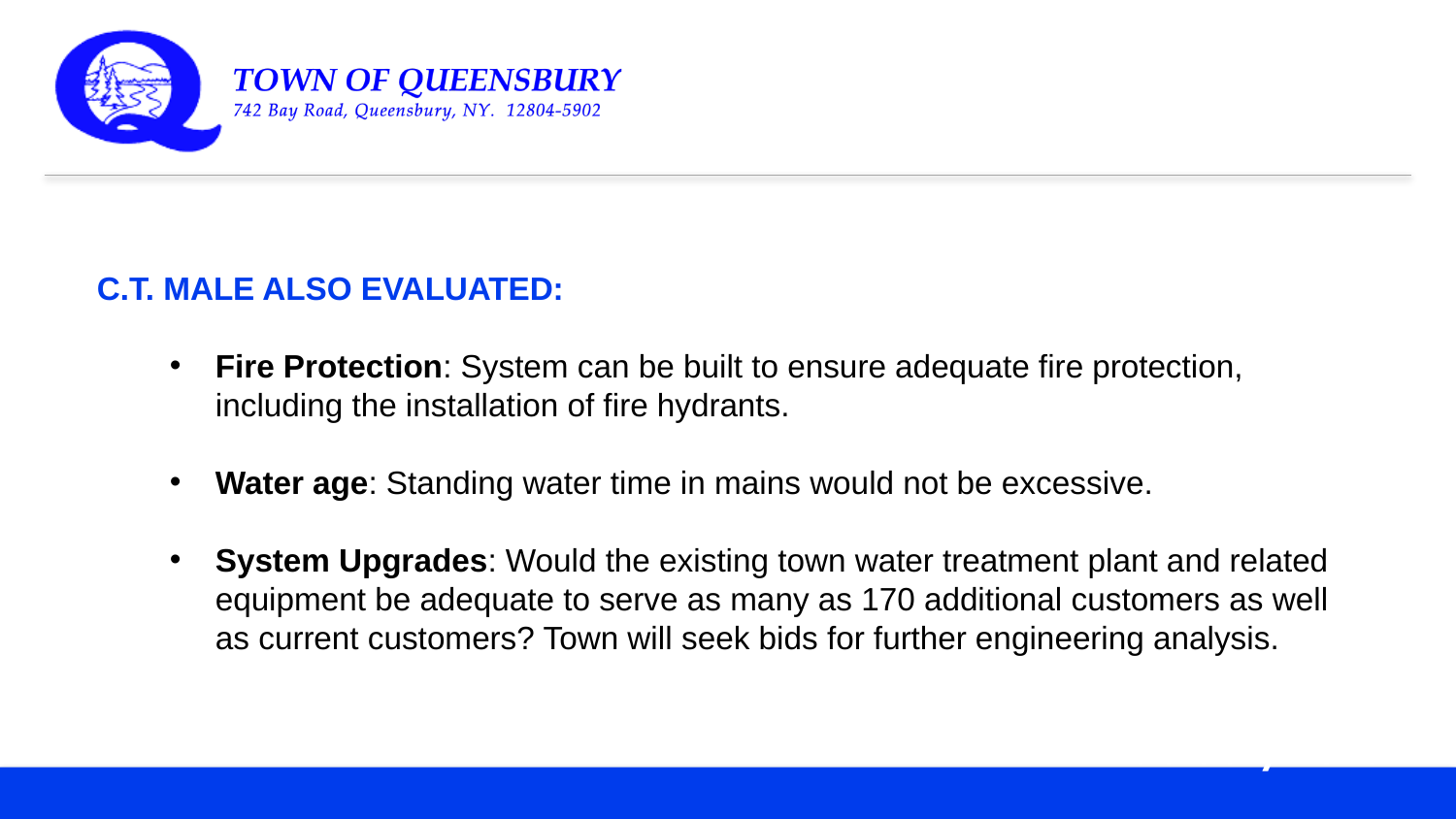

C.T. MALE ALSO EVALUATED:

Fire Protection: System can be built to ensure adequate fire protection, including the installation of fire hydrants.

Water age: Standing water time in mains would not be excessive.

System Upgrades: Would the existing town water treatment plant and related equipment be adequate to serve as many as 170 additional customers as well as current customers? Town will seek bids for further engineering analysis.

February 2020